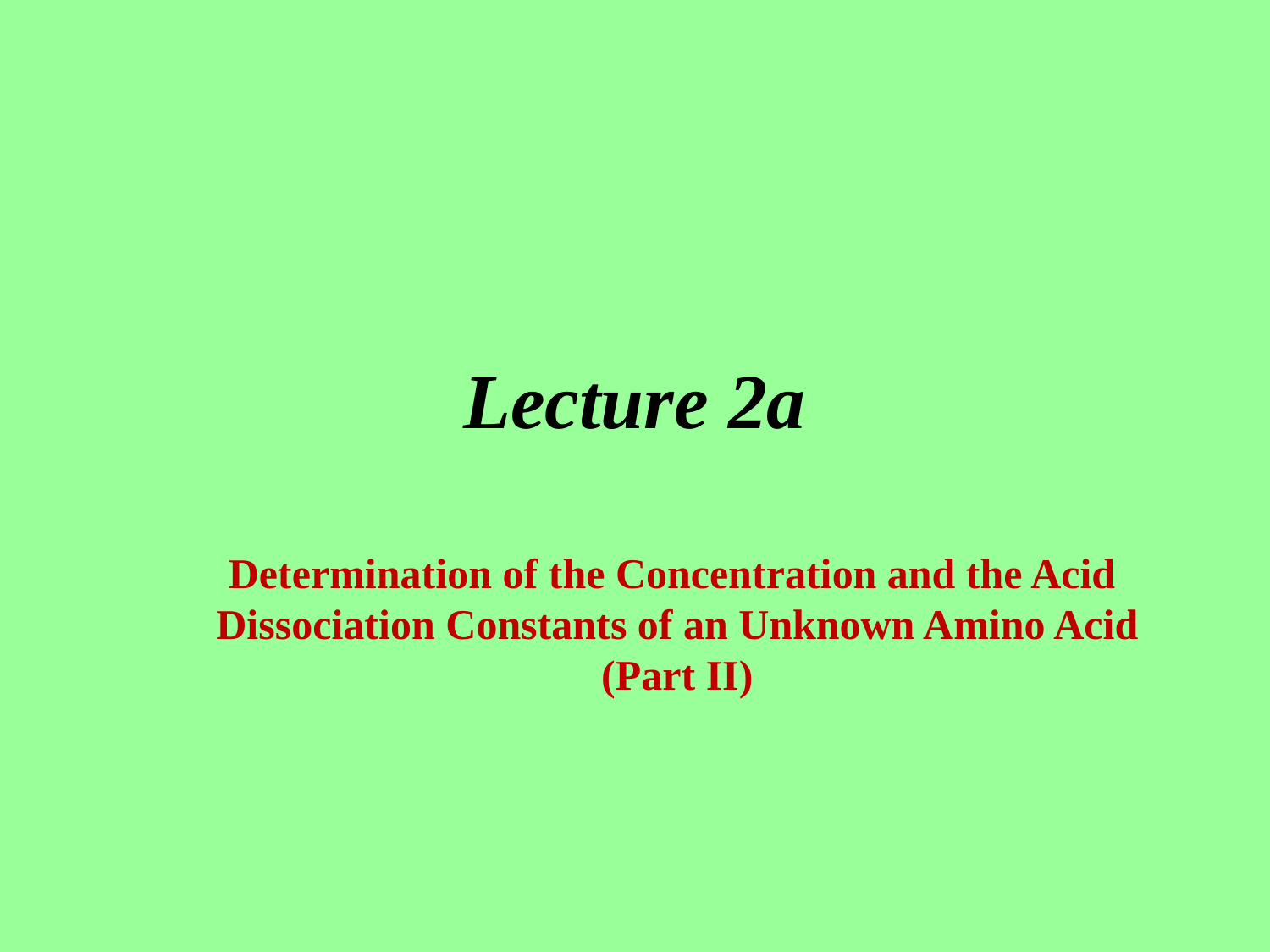

# Lecture 2a
Determination of the Concentration and the Acid
Dissociation Constants of an Unknown Amino Acid
(Part II)